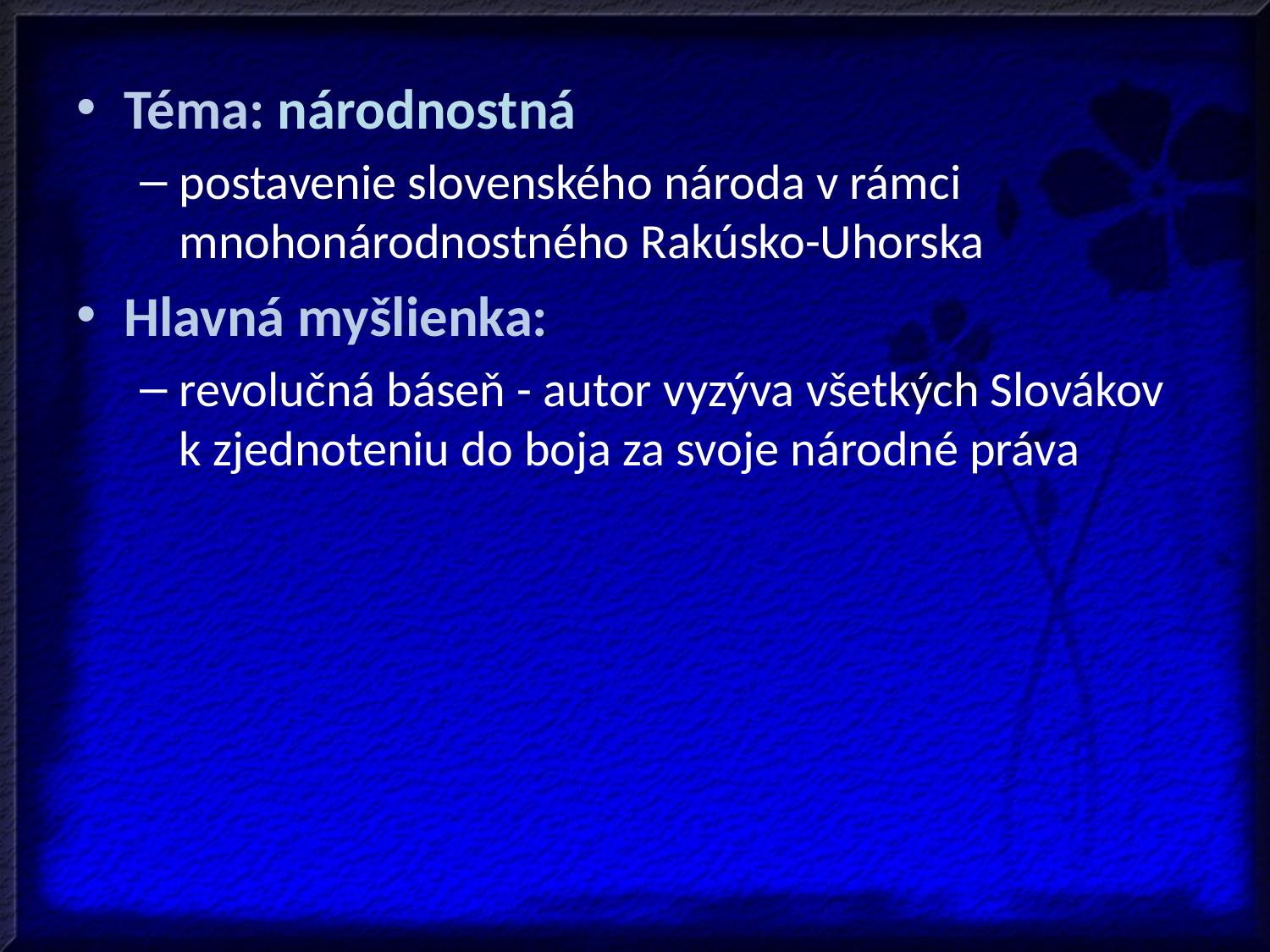

Téma: národnostná
postavenie slovenského národa v rámci mnohonárodnostného Rakúsko-Uhorska
Hlavná myšlienka:
revolučná báseň - autor vyzýva všetkých Slovákov k zjednoteniu do boja za svoje národné práva